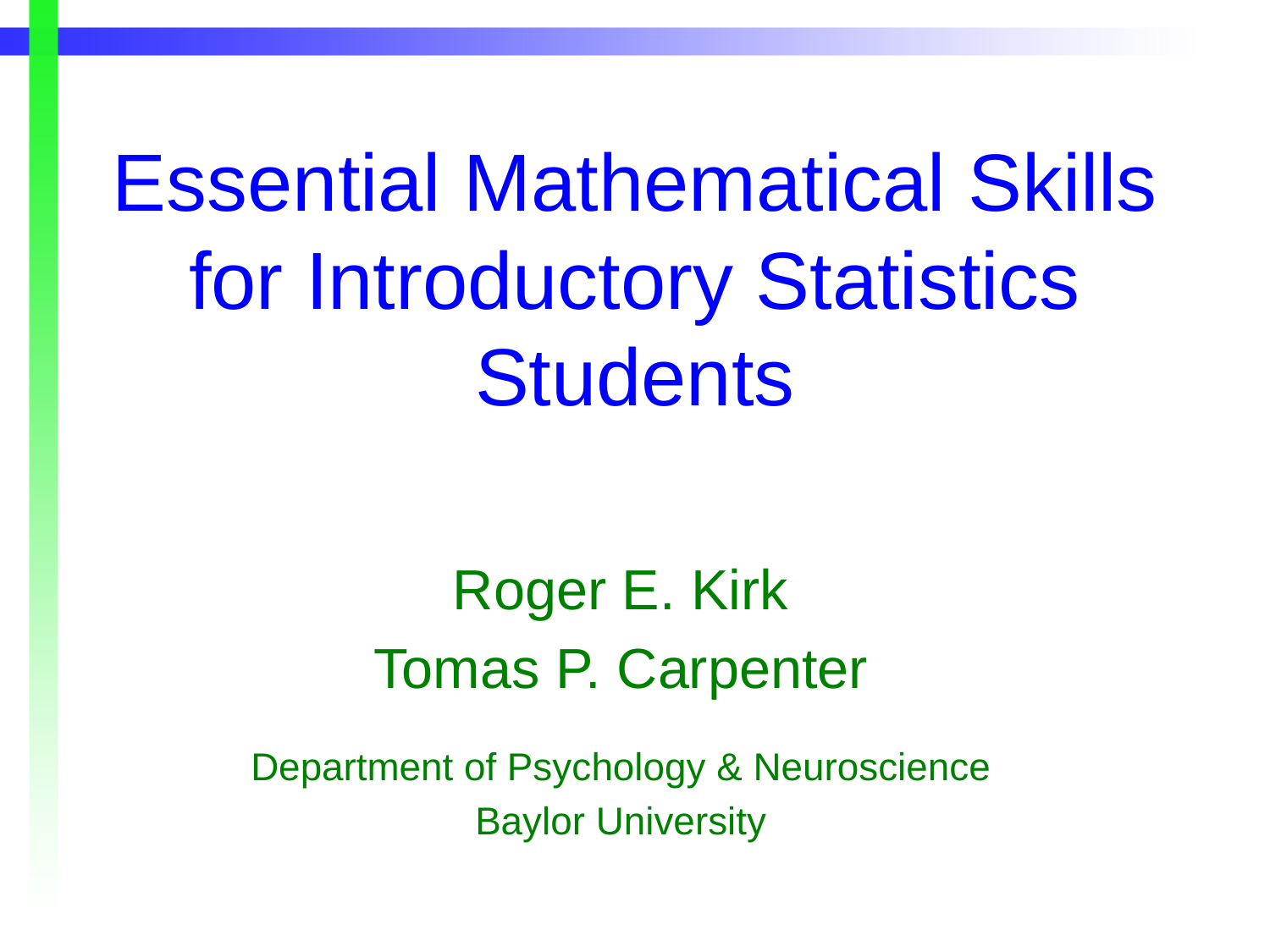

# Essential Mathematical Skills for Introductory Statistics Students
Roger E. Kirk
Tomas P. Carpenter

Department of Psychology & Neuroscience
Baylor University